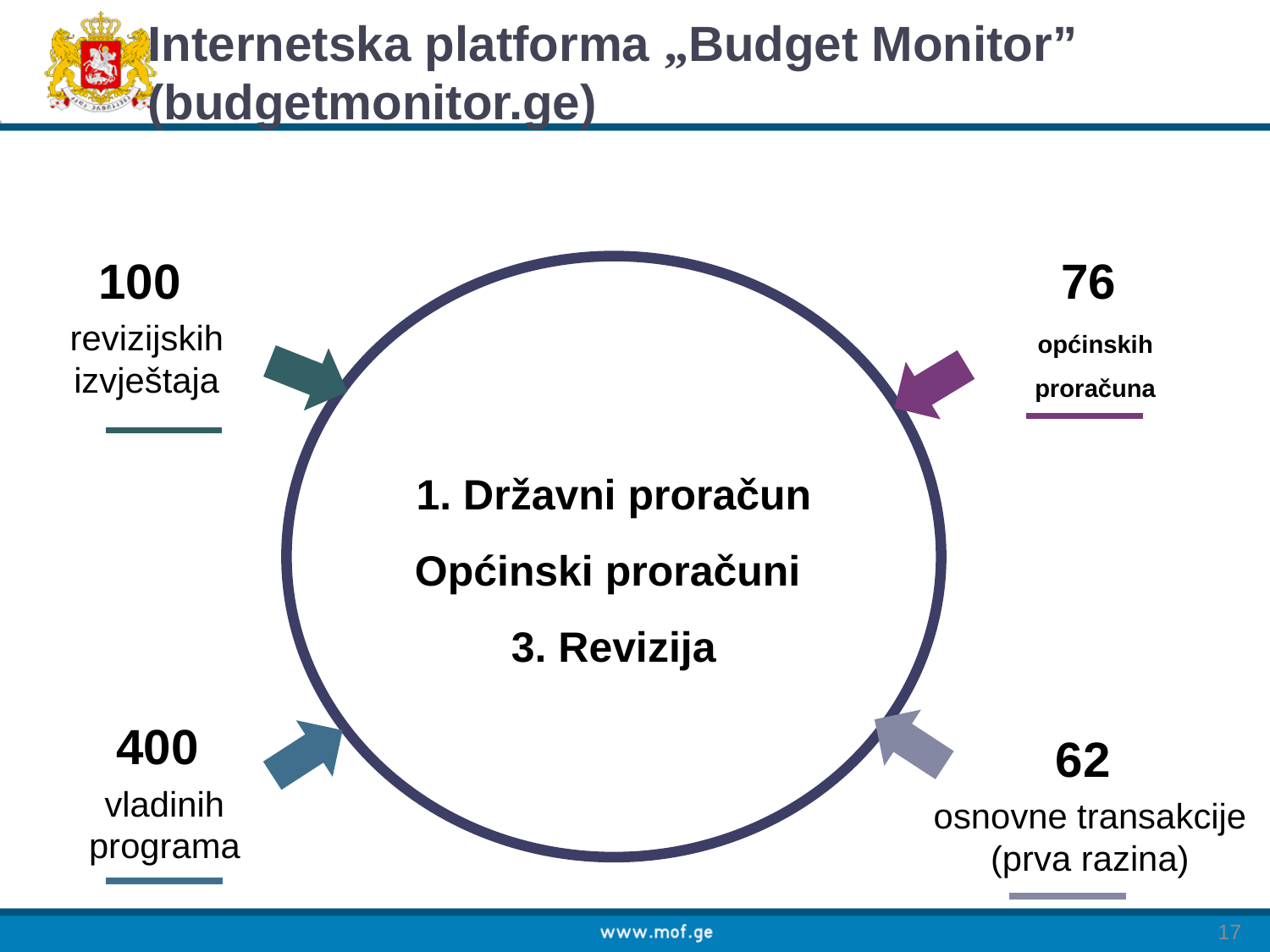

# Internetska platforma „Budget Monitor” (budgetmonitor.ge)
100
revizijskih izvještaja
76
općinskih proračuna
1. Državni proračun
Općinski proračuni
3. Revizija

400
vladinih programa

62
osnovne transakcije (prva razina)

17